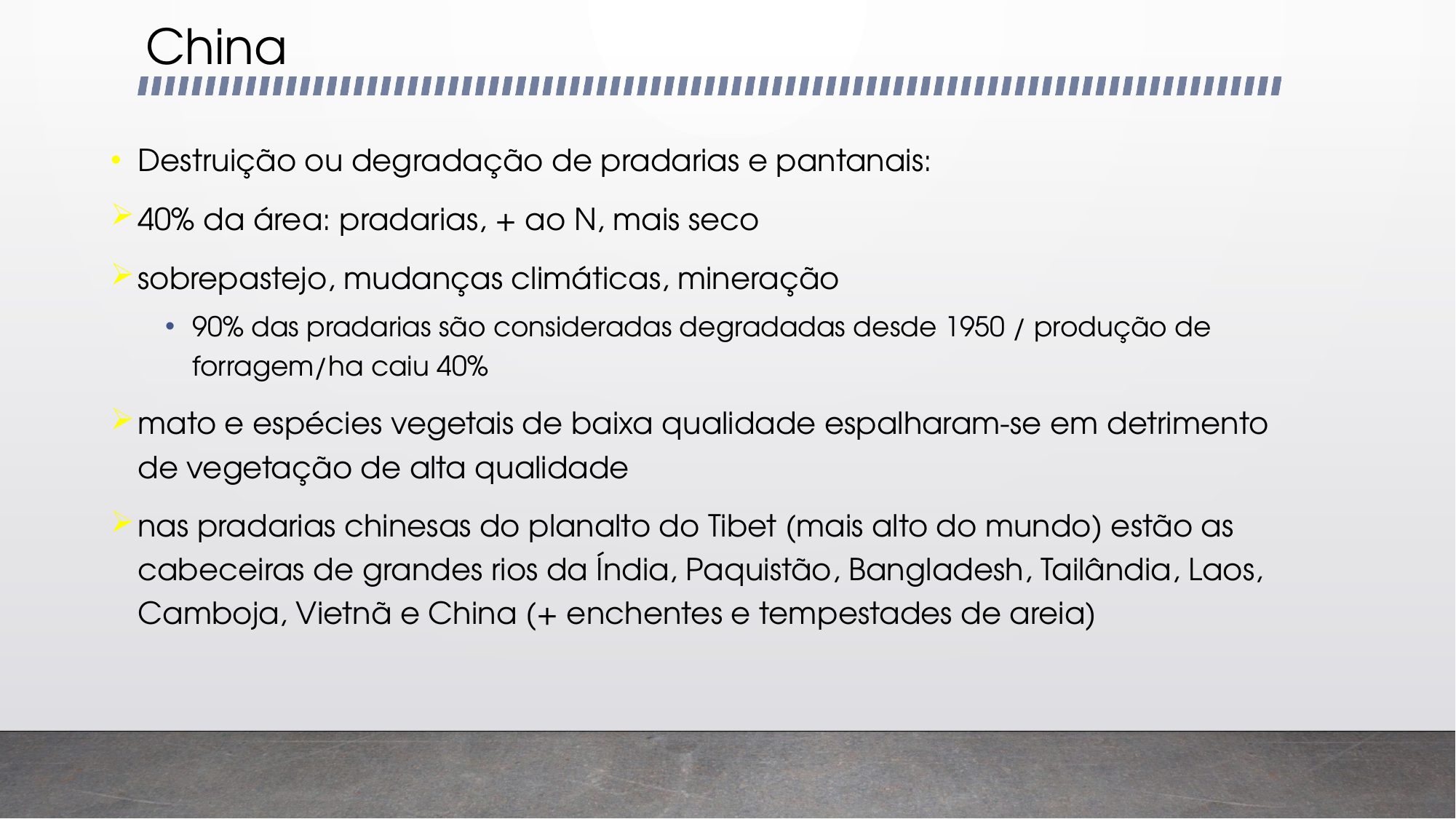

# China
Destruição ou degradação de pradarias e pantanais:
40% da área: pradarias, + ao N, mais seco
sobrepastejo, mudanças climáticas, mineração
90% das pradarias são consideradas degradadas desde 1950 / produção de forragem/ha caiu 40%
mato e espécies vegetais de baixa qualidade espalharam-se em detrimento de vegetação de alta qualidade
nas pradarias chinesas do planalto do Tibet (mais alto do mundo) estão as cabeceiras de grandes rios da Índia, Paquistão, Bangladesh, Tailândia, Laos, Camboja, Vietnã e China (+ enchentes e tempestades de areia)